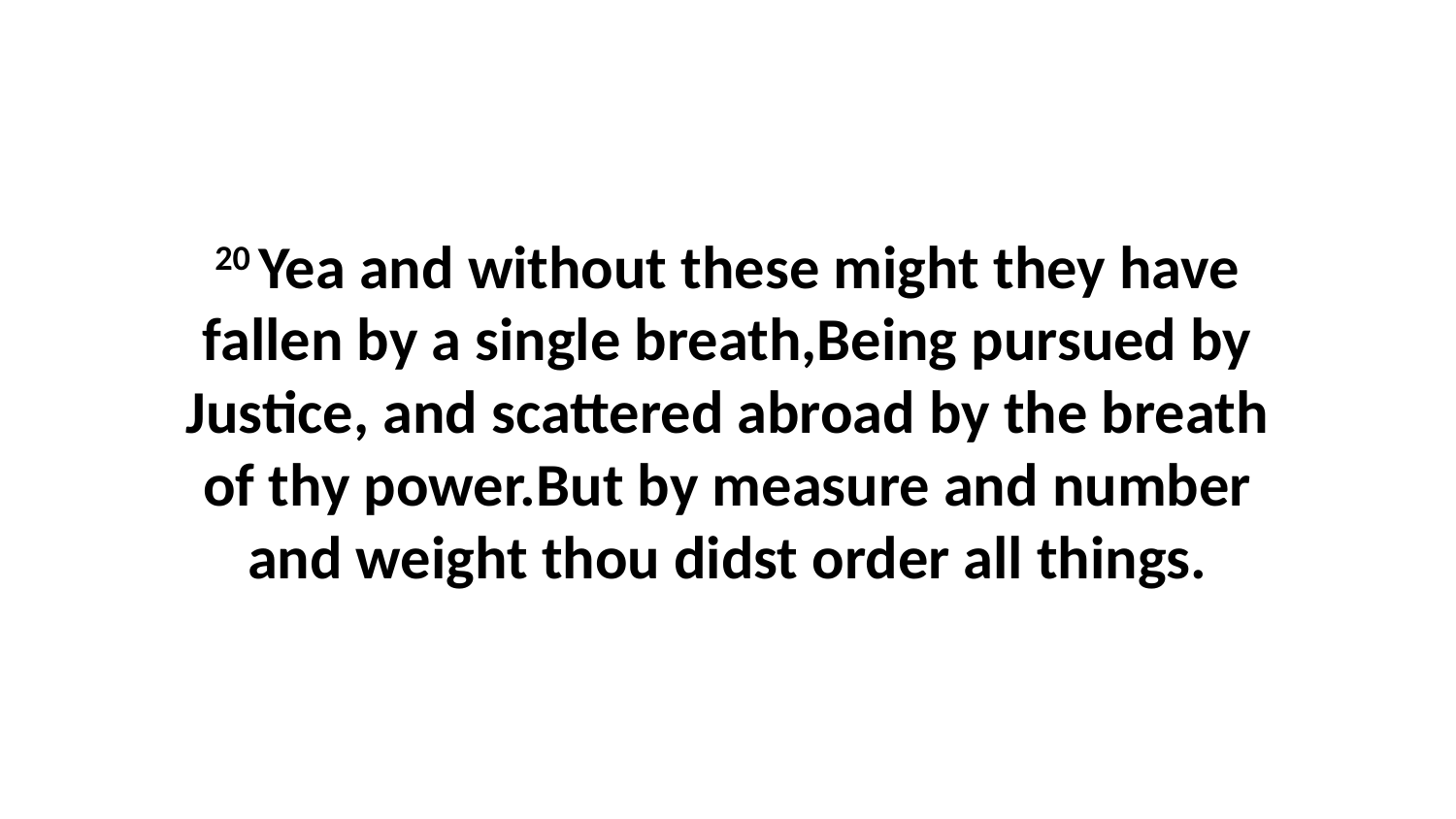

20 Yea and without these might they have fallen by a single breath,Being pursued by Justice, and scattered abroad by the breath of thy power.But by measure and number and weight thou didst order all things.